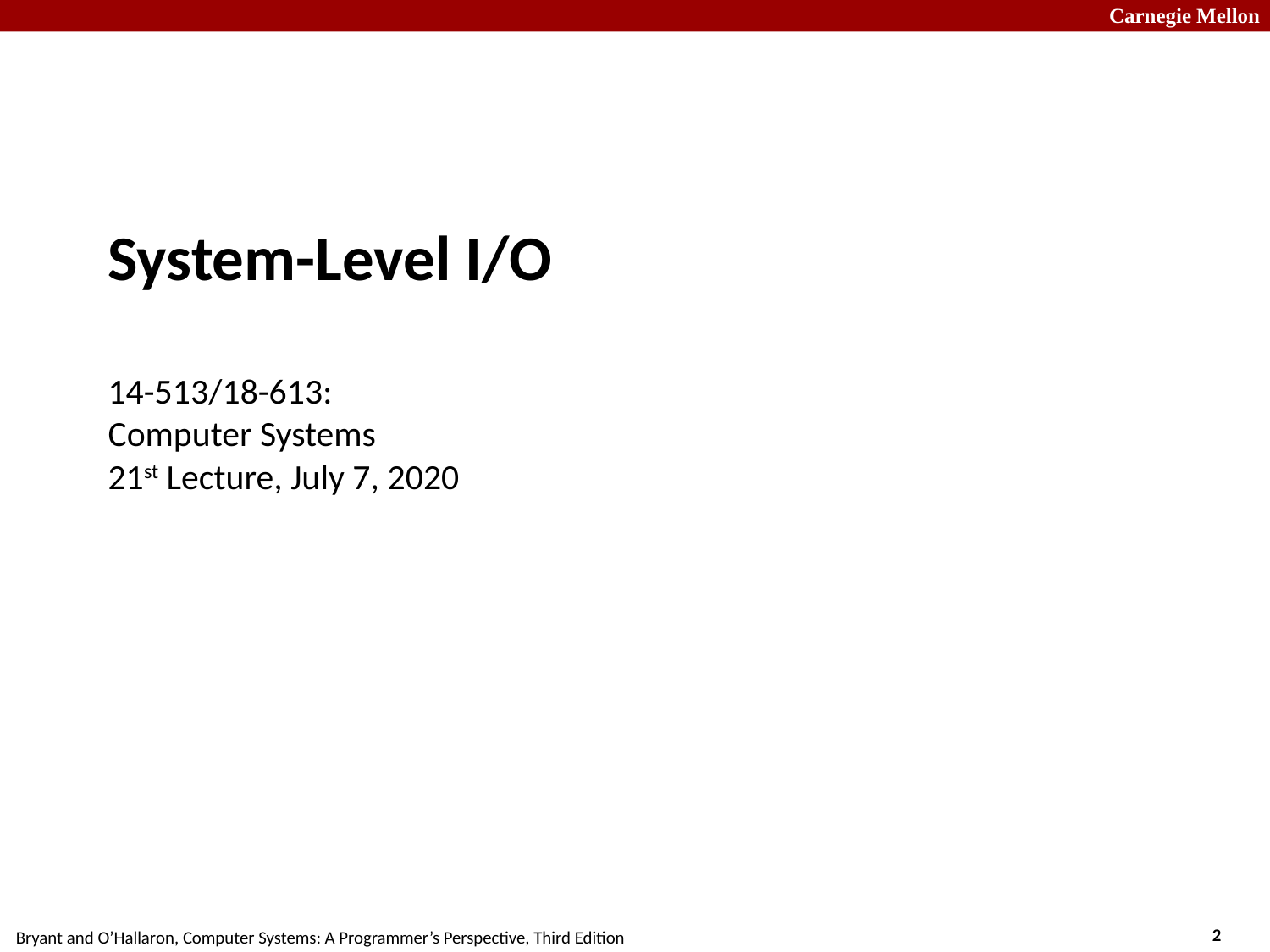

# System-Level I/O 14-513/18-613: Computer Systems 21st Lecture, July 7, 2020